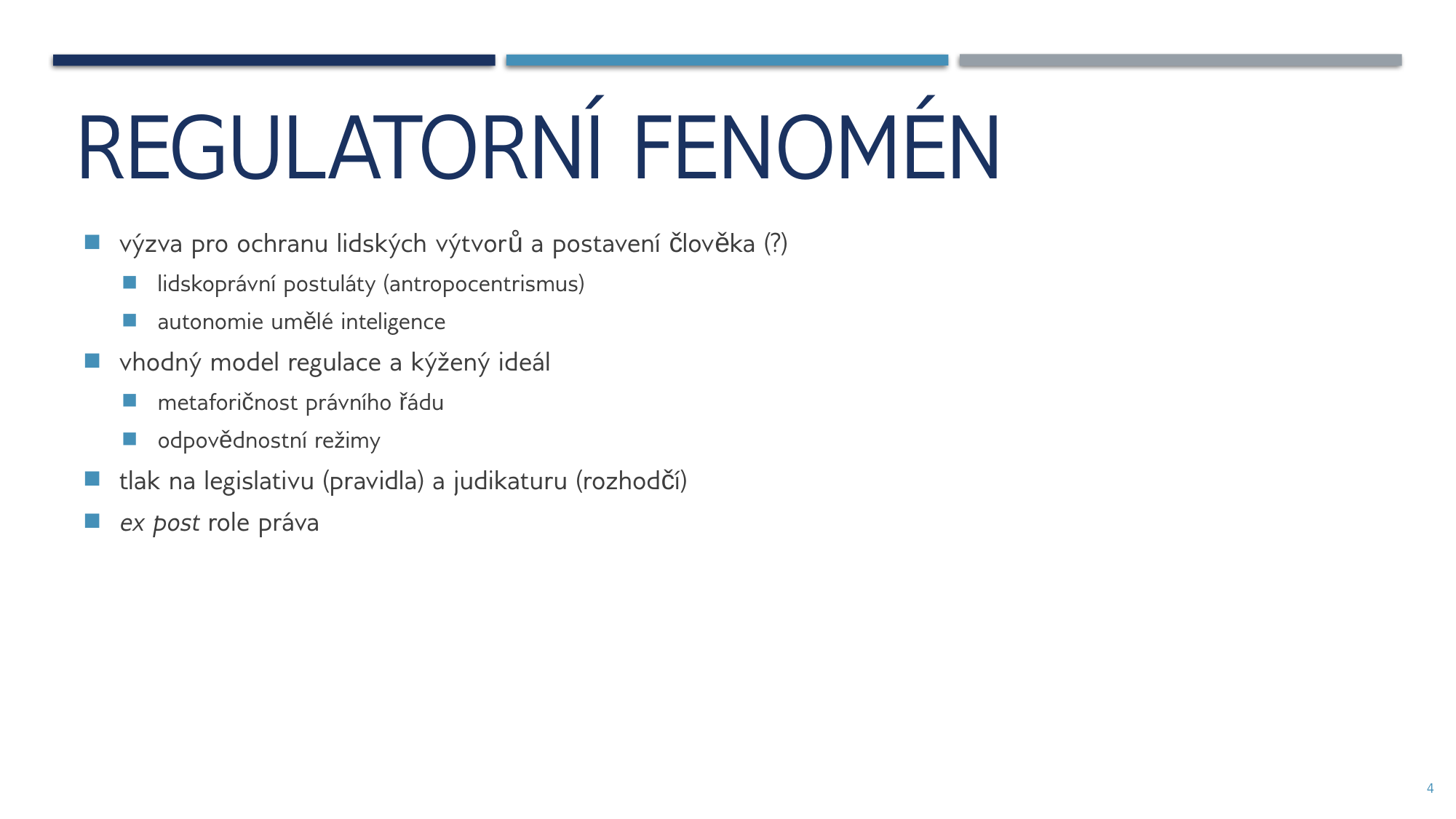

REGULATORNÍ FENOMÉN
výzva pro ochranu lidských výtvorů a postavení člověka (?)
lidskoprávní postuláty (antropocentrismus)
autonomie umělé inteligence
vhodný model regulace a kýžený ideál
metaforičnost právního řádu
odpovědnostní režimy
tlak na legislativu (pravidla) a judikaturu (rozhodčí)
ex post role práva
4